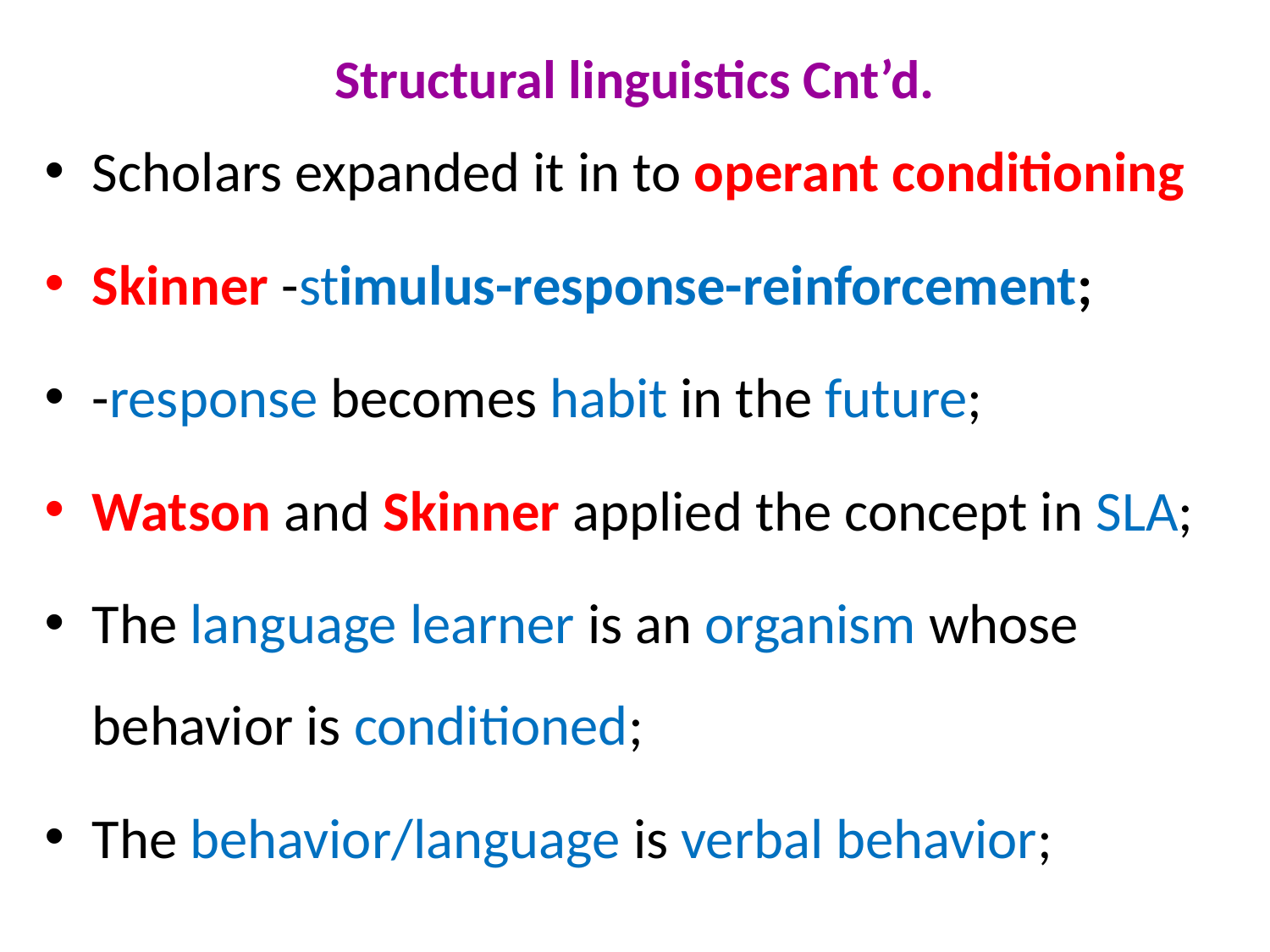

# Structural linguistics Cnt’d.
Scholars expanded it in to operant conditioning
Skinner -stimulus-response-reinforcement;
-response becomes habit in the future;
Watson and Skinner applied the concept in SLA;
The language learner is an organism whose behavior is conditioned;
The behavior/language is verbal behavior;